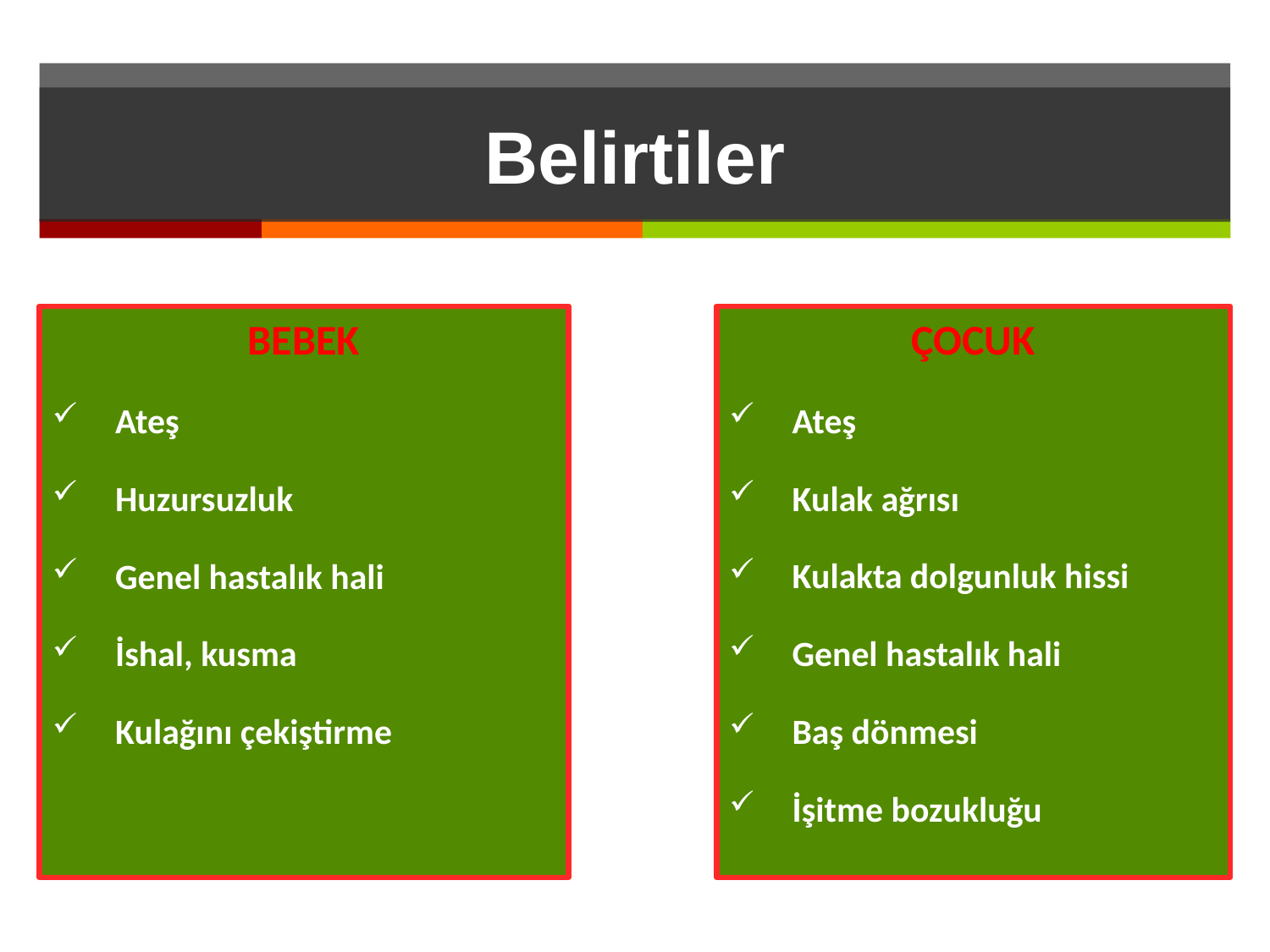

# Belirtiler
BEBEK
Ateş
Huzursuzluk
Genel hastalık hali
İshal, kusma
Kulağını çekiştirme
ÇOCUK
Ateş
Kulak ağrısı
Kulakta dolgunluk hissi
Genel hastalık hali
Baş dönmesi
İşitme bozukluğu